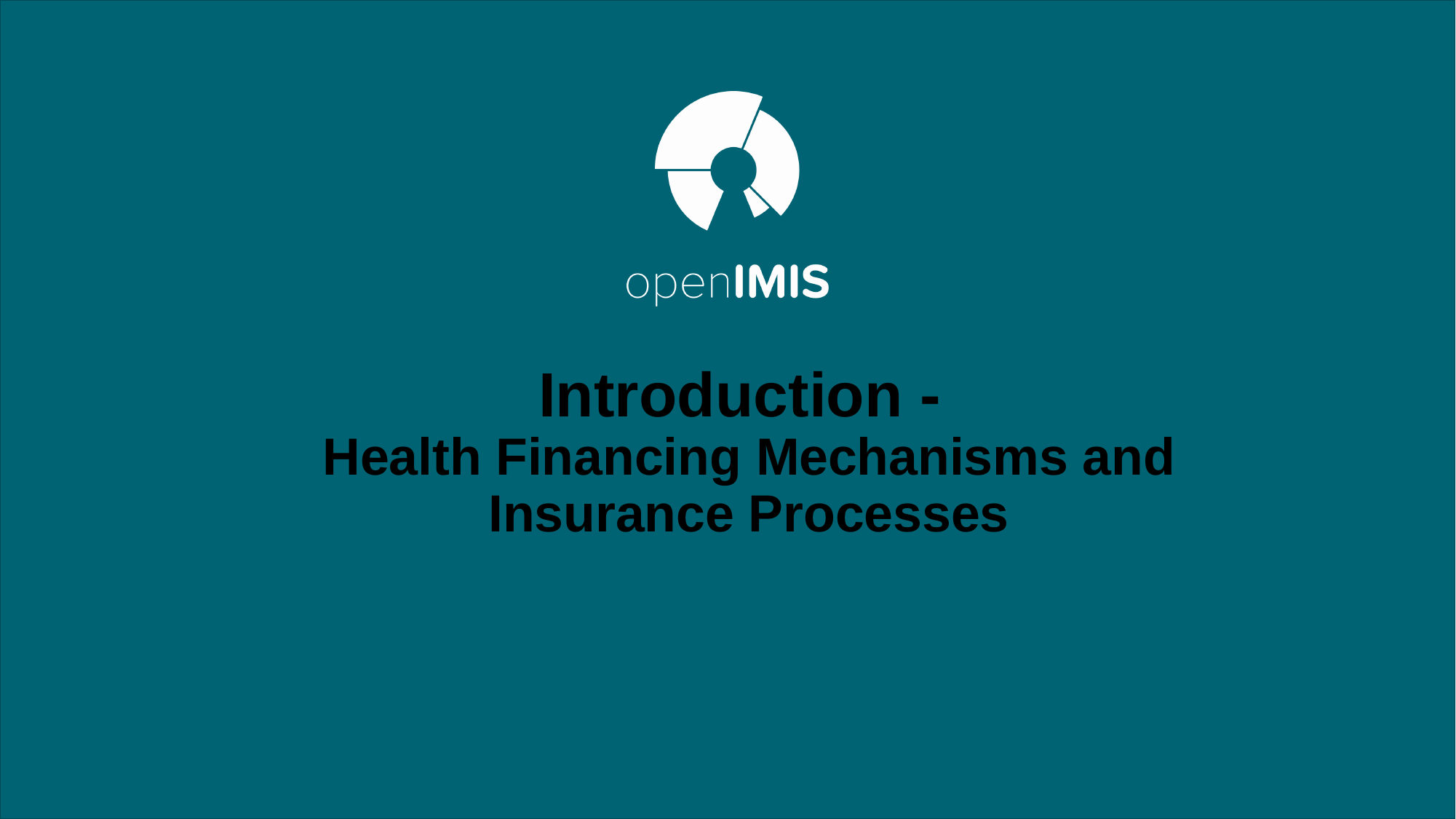

# Introduction - Health Financing Mechanisms and Insurance Processes